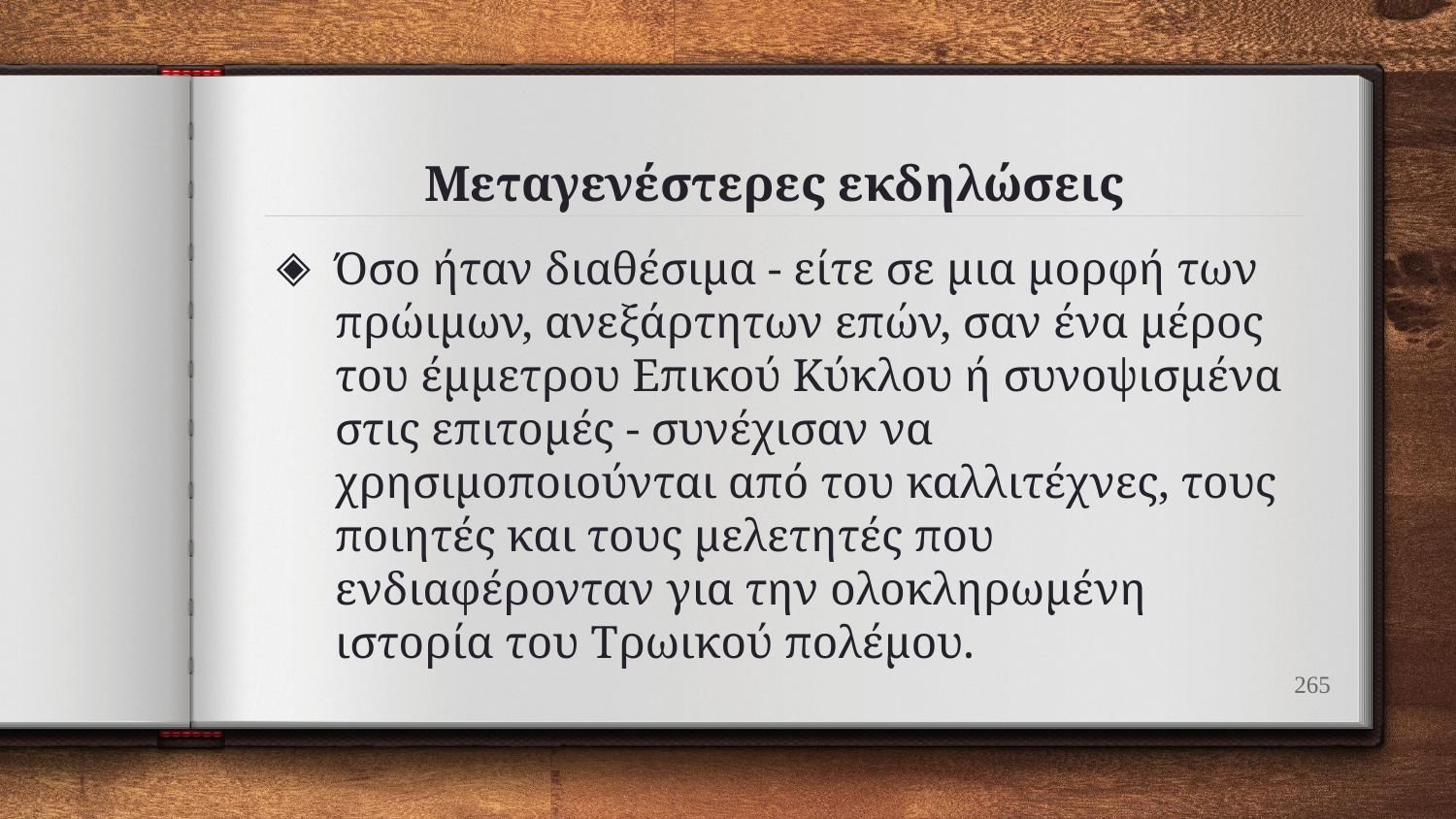

# Μεταγενέστερες εκδηλώσεις
Όσο ήταν διαθέσιμα - είτε σε μια μορφή των πρώιμων, ανεξάρτητων επών, σαν ένα μέρος του έμμετρου Επικού Κύκλου ή συνοψισμένα στις επιτομές - συνέχισαν να χρησιμοποιούνται από του καλλιτέχνες, τους ποιητές και τους μελετητές που ενδιαφέρονταν για την ολοκληρωμένη ιστορία του Tρωικού πολέμου.

265